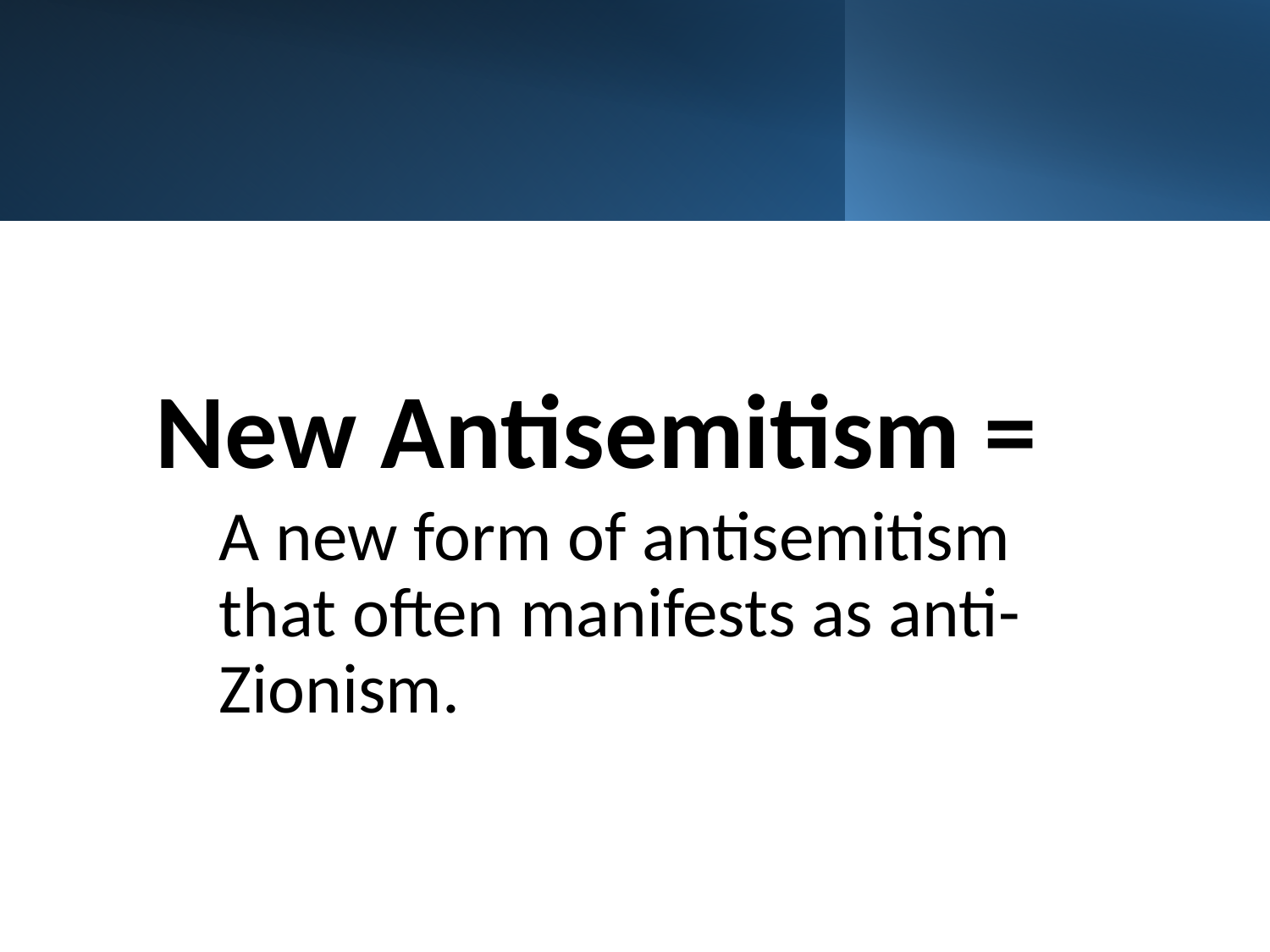

#
New Antisemitism =
A new form of antisemitism that often manifests as anti-Zionism.